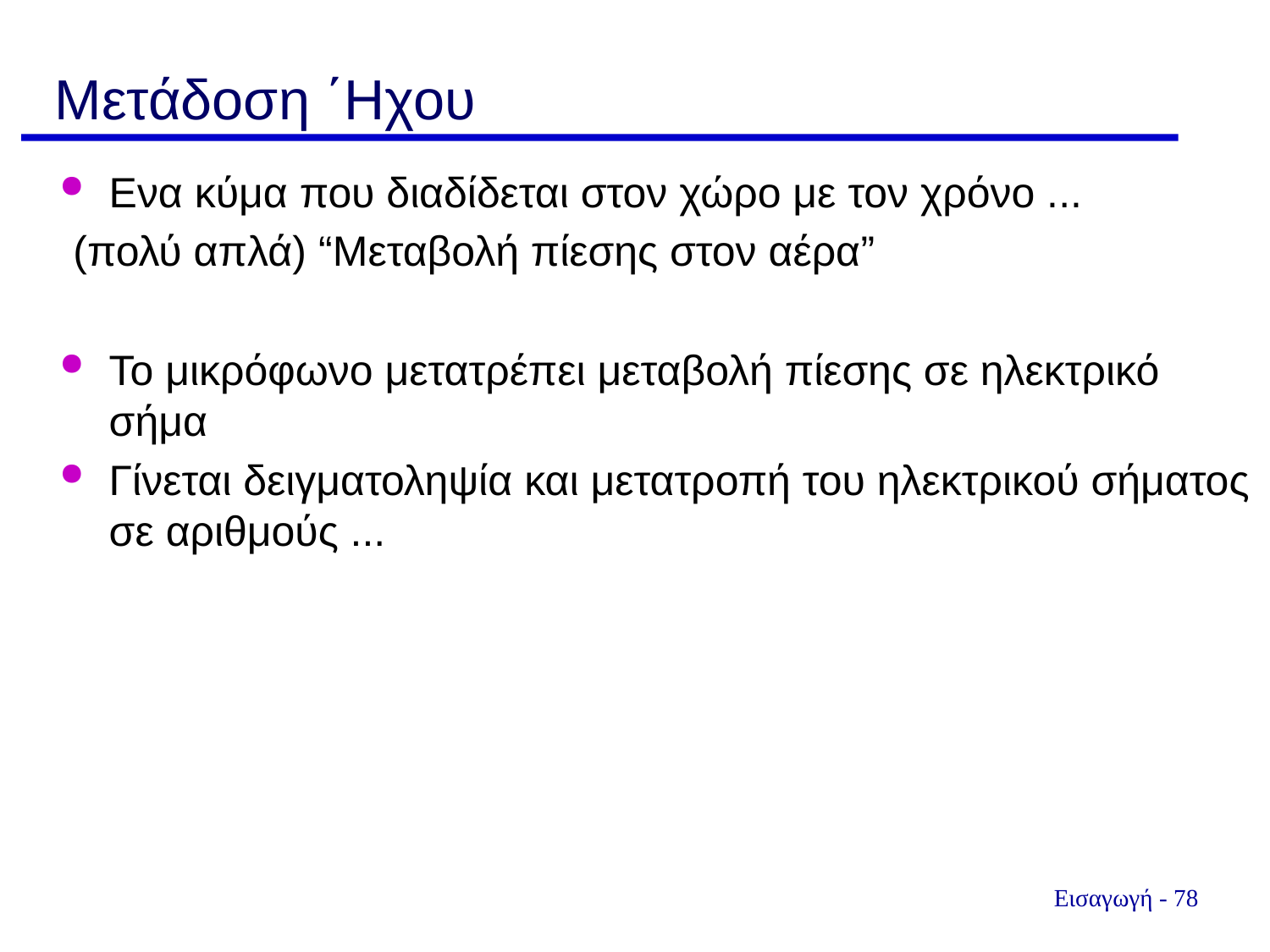

Μετάδοση ΄Ηχου
Ενα κύμα που διαδίδεται στον χώρο με τον χρόνο ...
 (πολύ απλά) “Μεταβολή πίεσης στον αέρα”

Το μικρόφωνο μετατρέπει μεταβολή πίεσης σε ηλεκτρικό σήμα
Γίνεται δειγματοληψία και μετατροπή του ηλεκτρικού σήματος σε αριθμούς ...